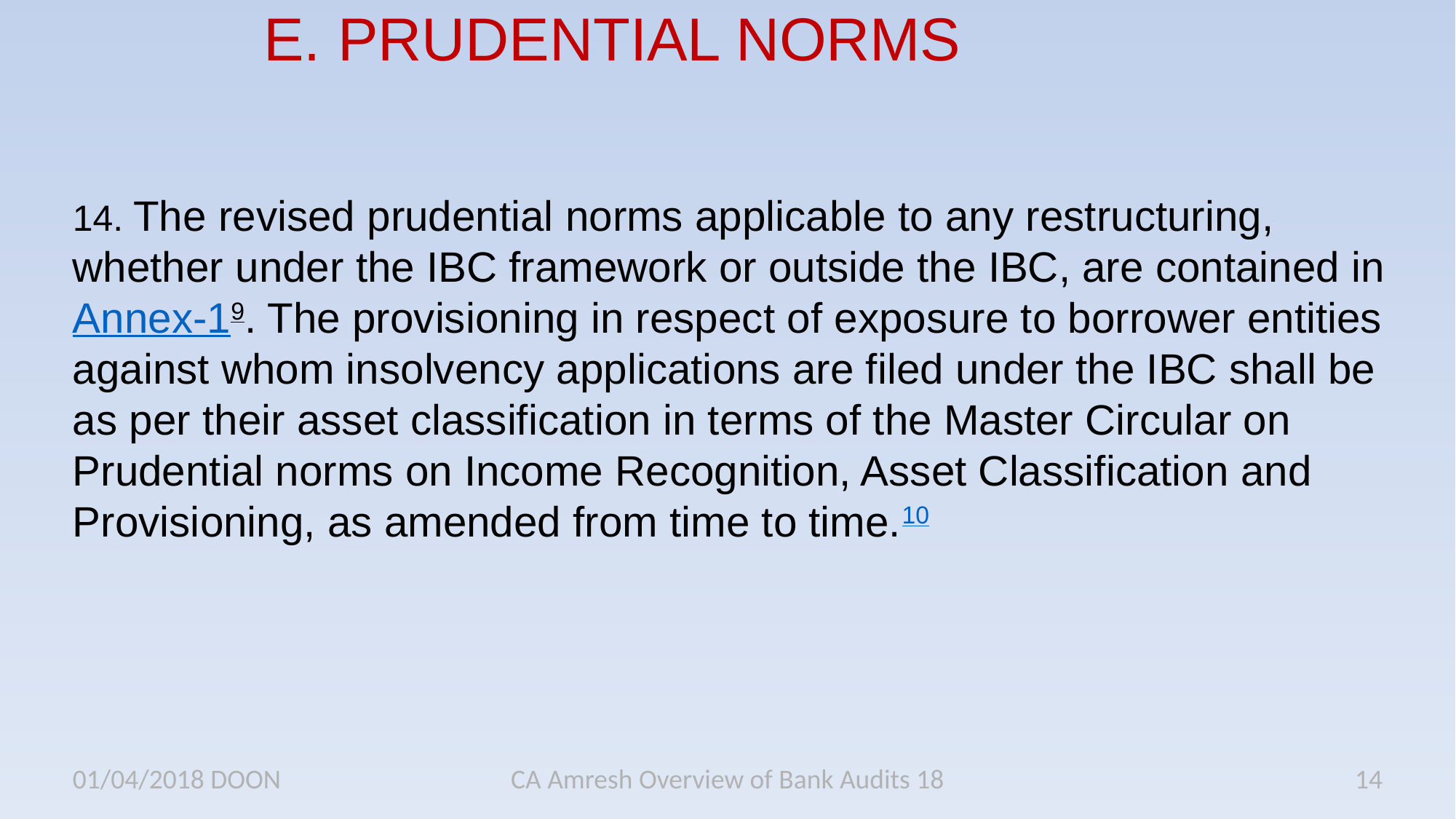

# E. PRUDENTIAL NORMS
14. The revised prudential norms applicable to any restructuring, whether under the IBC framework or outside the IBC, are contained in Annex-19. The provisioning in respect of exposure to borrower entities against whom insolvency applications are filed under the IBC shall be as per their asset classification in terms of the Master Circular on Prudential norms on Income Recognition, Asset Classification and Provisioning, as amended from time to time.10

01/04/2018 DOON
CA Amresh Overview of Bank Audits 18
14